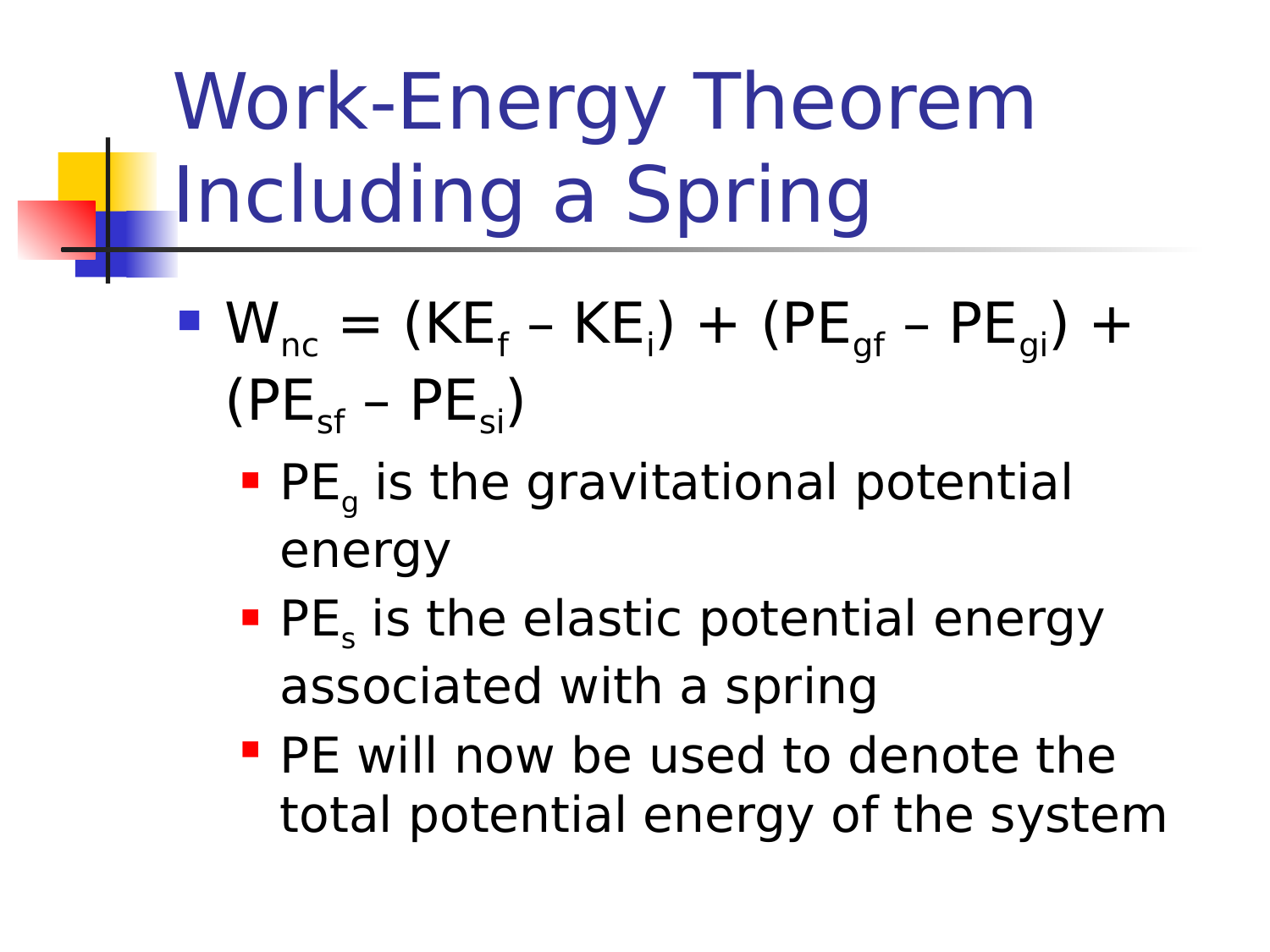

# Work-Energy Theorem Including a Spring
Wnc = (KEf – KEi) + (PEgf – PEgi) + (PEsf – PEsi)
PEg is the gravitational potential energy
PEs is the elastic potential energy associated with a spring
PE will now be used to denote the total potential energy of the system